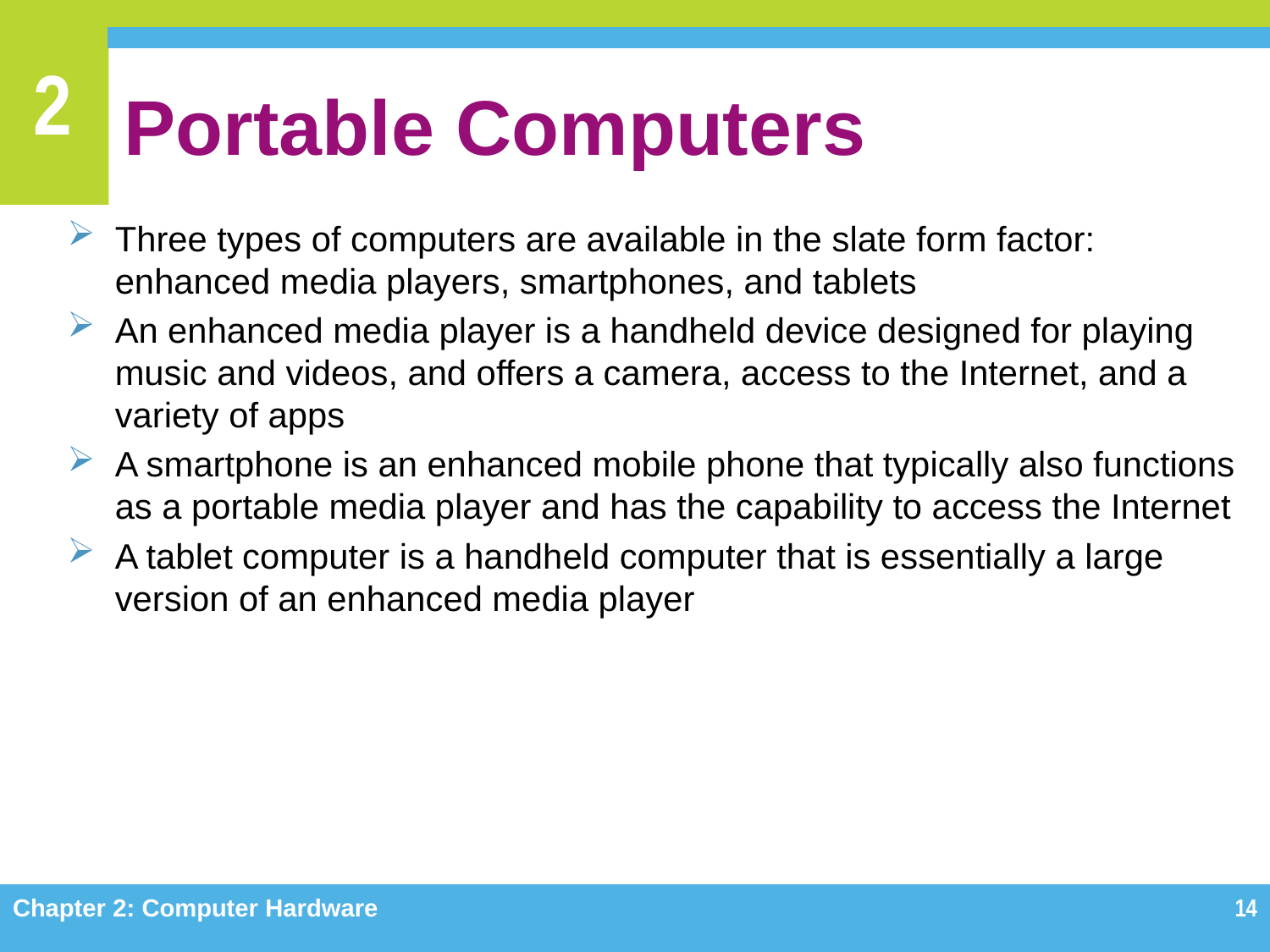

# Portable Computers
Three types of computers are available in the slate form factor: enhanced media players, smartphones, and tablets
An enhanced media player is a handheld device designed for playing music and videos, and offers a camera, access to the Internet, and a variety of apps
A smartphone is an enhanced mobile phone that typically also functions as a portable media player and has the capability to access the Internet
A tablet computer is a handheld computer that is essentially a large version of an enhanced media player
Chapter 2: Computer Hardware
14